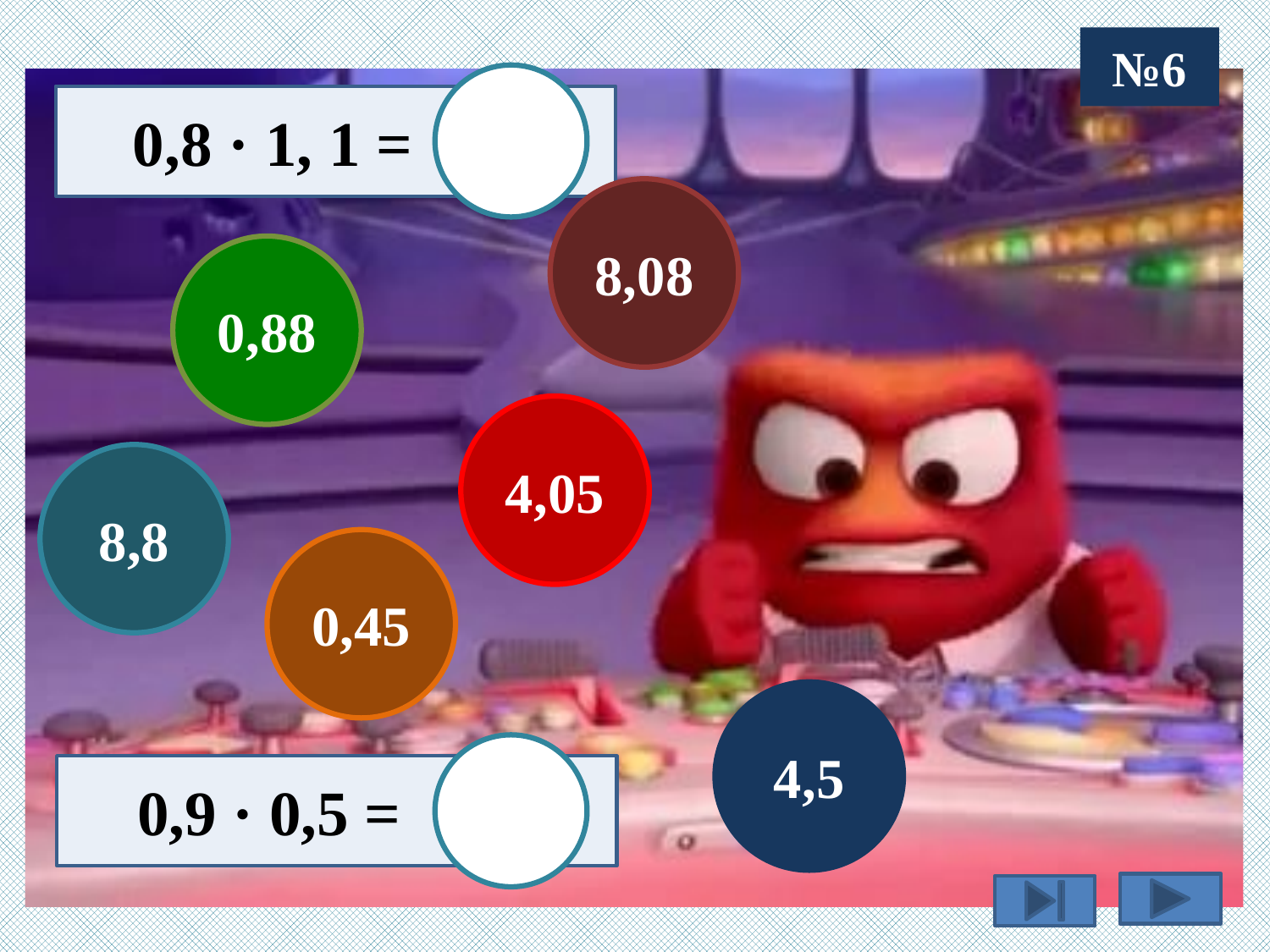

№6
    0,8 · 1, 1 =
8,08
0,88
4,05
8,8
0,45
4,5
    0,9 · 0,5 =